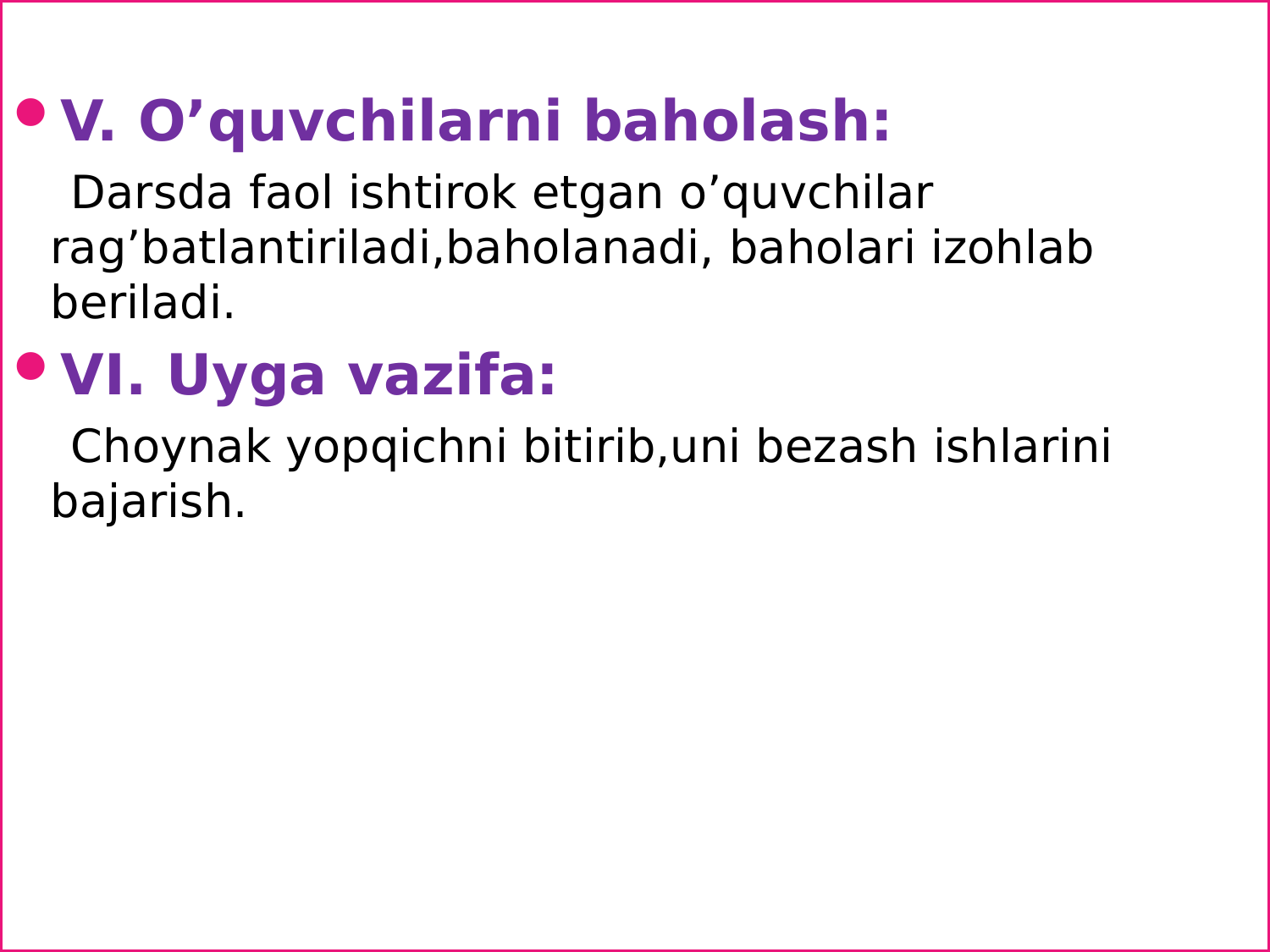

V. O’quvchilarni baholash:
    Darsda faol ishtirok etgan o’quvchilar rag’batlantiriladi,baholanadi, baholari izohlab beriladi.
VI. Uyga vazifa:
    Choynak yopqichni bitirib,uni bezash ishlarini bajarish.